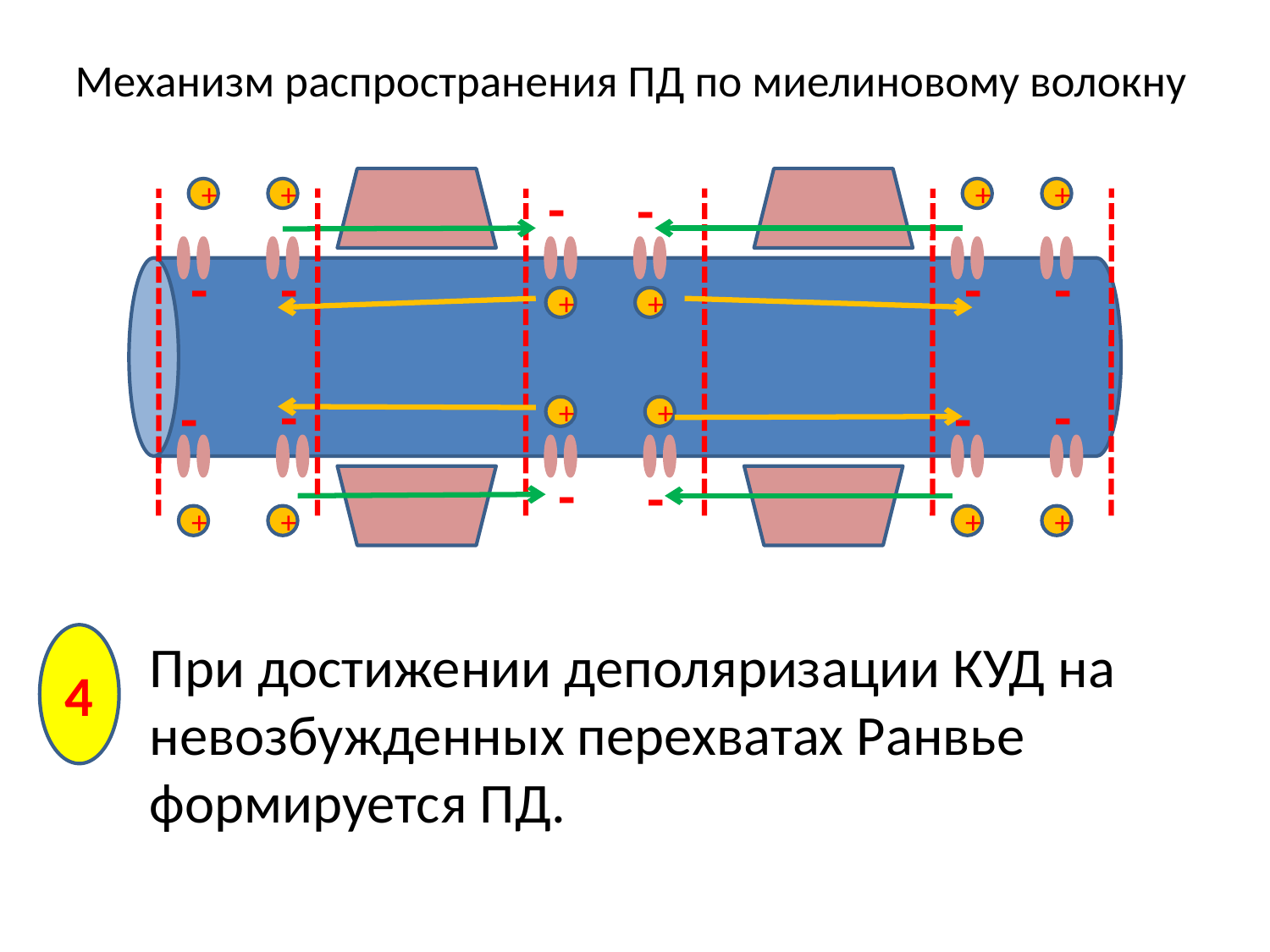

# Механизм распространения ПД по миелиновому волокну
-
-
-
-
-

-

+
+
+
+

-
-
-
-
+
+
-
-
-
-
+
+

-
-

-
-
-
-
+
+
+
+
4
	При достижении деполяризации КУД на  невозбужденных перехватах Ранвье формируется ПД.